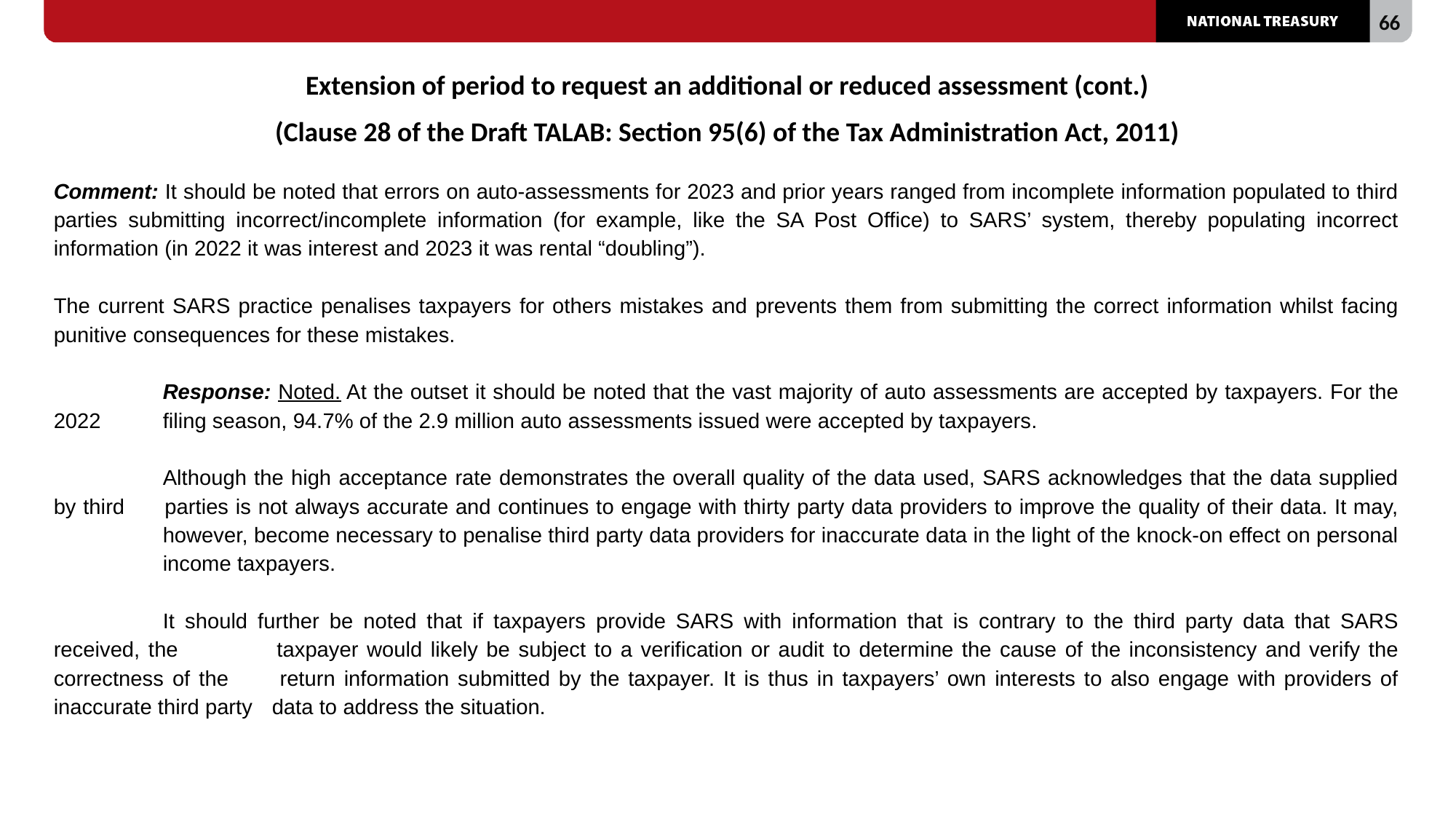

# Extension of period to request an additional or reduced assessment (cont.) (Clause 28 of the Draft TALAB: Section 95(6) of the Tax Administration Act, 2011)
Comment: It should be noted that errors on auto-assessments for 2023 and prior years ranged from incomplete information populated to third parties submitting incorrect/incomplete information (for example, like the SA Post Office) to SARS’ system, thereby populating incorrect information (in 2022 it was interest and 2023 it was rental “doubling”).

The current SARS practice penalises taxpayers for others mistakes and prevents them from submitting the correct information whilst facing punitive consequences for these mistakes.

	Response: Noted. At the outset it should be noted that the vast majority of auto assessments are accepted by taxpayers. For the 2022 	filing season, 94.7% of the 2.9 million auto assessments issued were accepted by taxpayers.

	Although the high acceptance rate demonstrates the overall quality of the data used, SARS acknowledges that the data supplied by third 	parties is not always accurate and continues to engage with thirty party data providers to improve the quality of their data. It may, 	however, become necessary to penalise third party data providers for inaccurate data in the light of the knock-on effect on personal 	income taxpayers.

	It should further be noted that if taxpayers provide SARS with information that is contrary to the third party data that SARS received, the 	taxpayer would likely be subject to a verification or audit to determine the cause of the inconsistency and verify the correctness of the 	return information submitted by the taxpayer. It is thus in taxpayers’ own interests to also engage with providers of inaccurate third party 	data to address the situation.